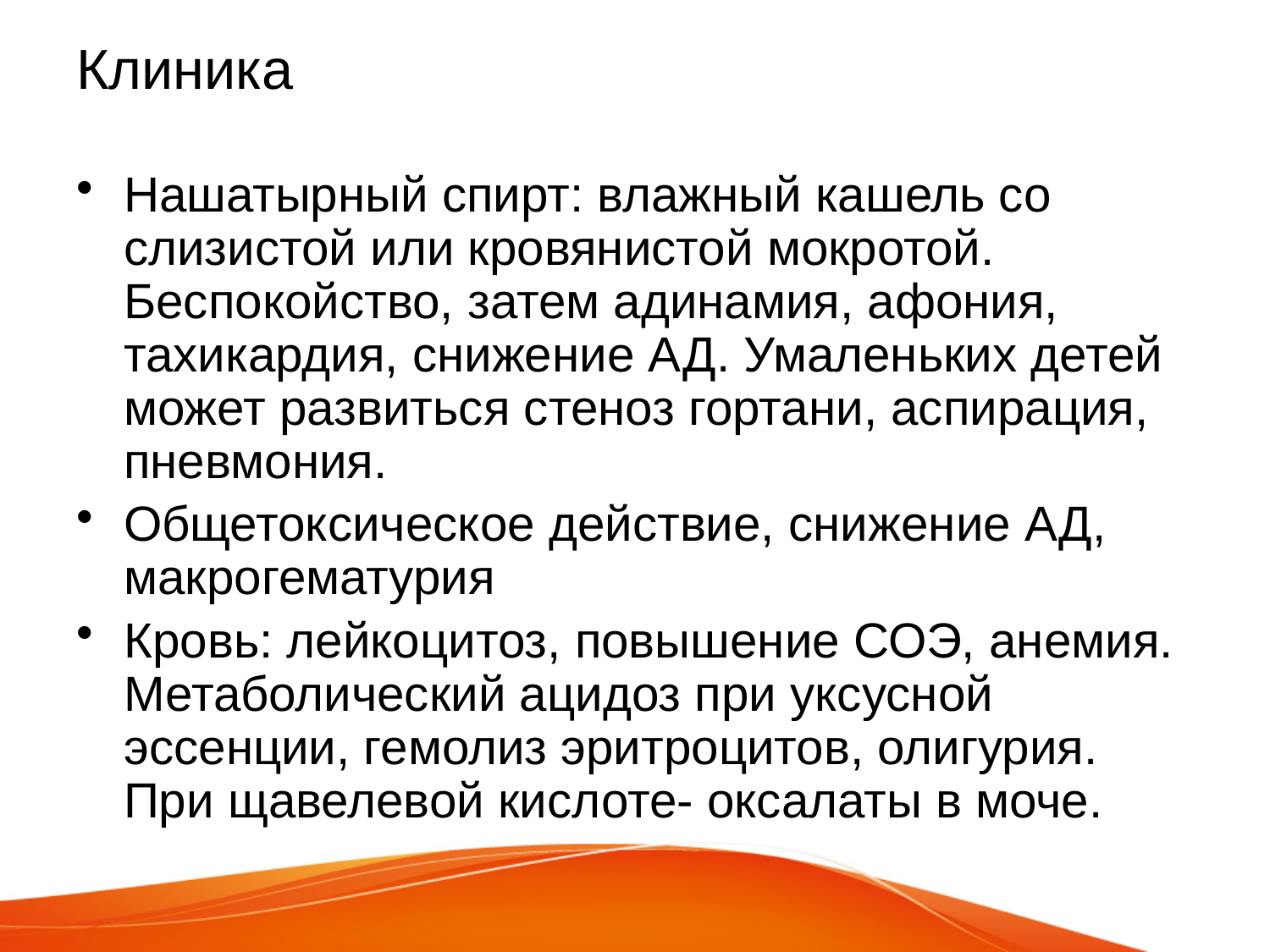

# Клиника
Нашатырный спирт: влажный кашель со слизистой или кровянистой мокротой. Беспокойство, затем адинамия, афония, тахикардия, снижение АД. Умаленьких детей может развиться стеноз гортани, аспирация, пневмония.
Общетоксическое действие, снижение АД, макрогематурия
Кровь: лейкоцитоз, повышение СОЭ, анемия. Метаболический ацидоз при уксусной эссенции, гемолиз эритроцитов, олигурия. При щавелевой кислоте- оксалаты в моче.